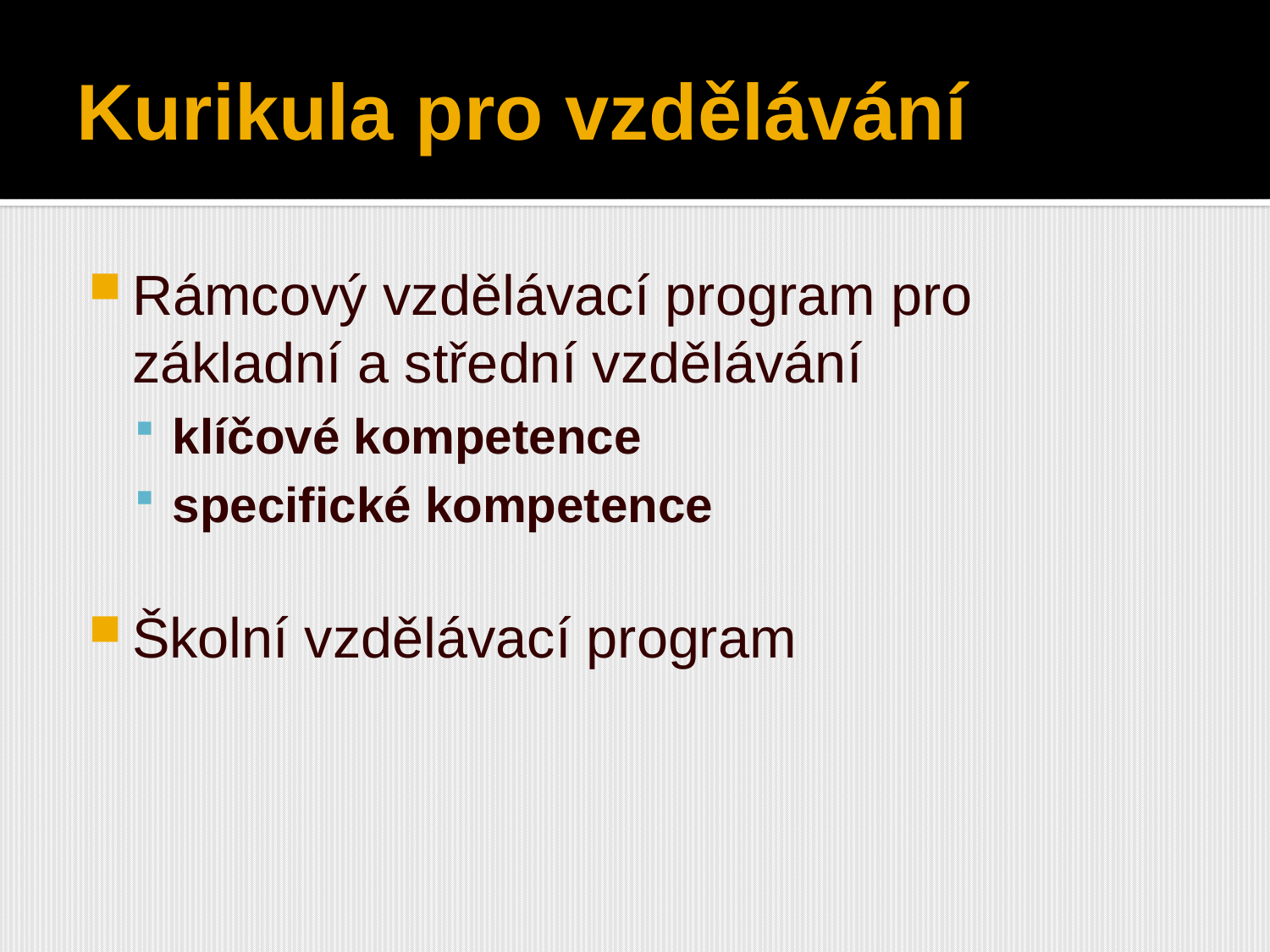

# Kurikula pro vzdělávání
Rámcový vzdělávací program pro základní a střední vzdělávání
klíčové kompetence
specifické kompetence

Školní vzdělávací program